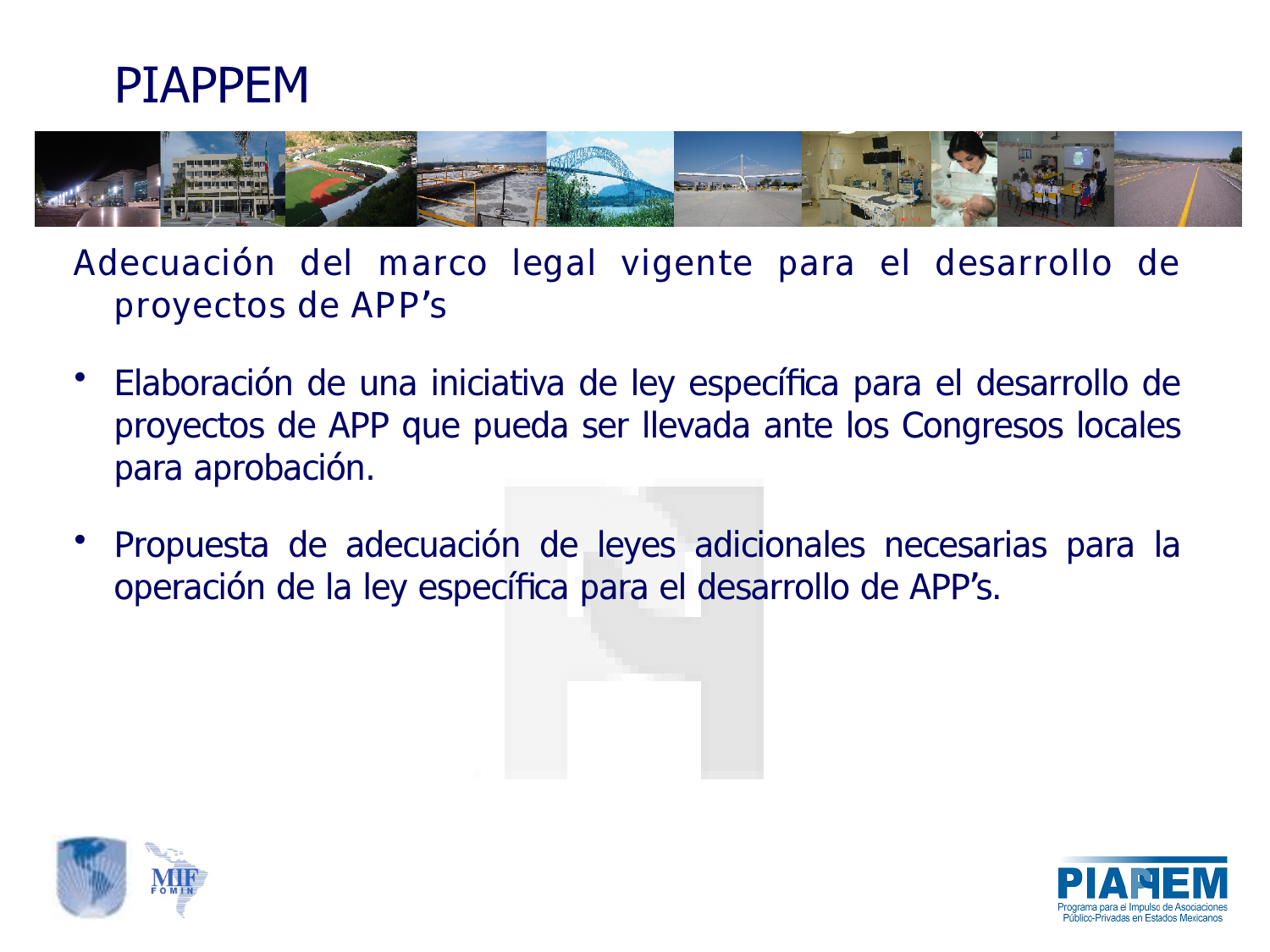

PIAPPEM
Adecuación del marco legal vigente para el desarrollo de proyectos de APP’s
Elaboración de una iniciativa de ley específica para el desarrollo de proyectos de APP que pueda ser llevada ante los Congresos locales para aprobación.
Propuesta de adecuación de leyes adicionales necesarias para la operación de la ley específica para el desarrollo de APP’s.